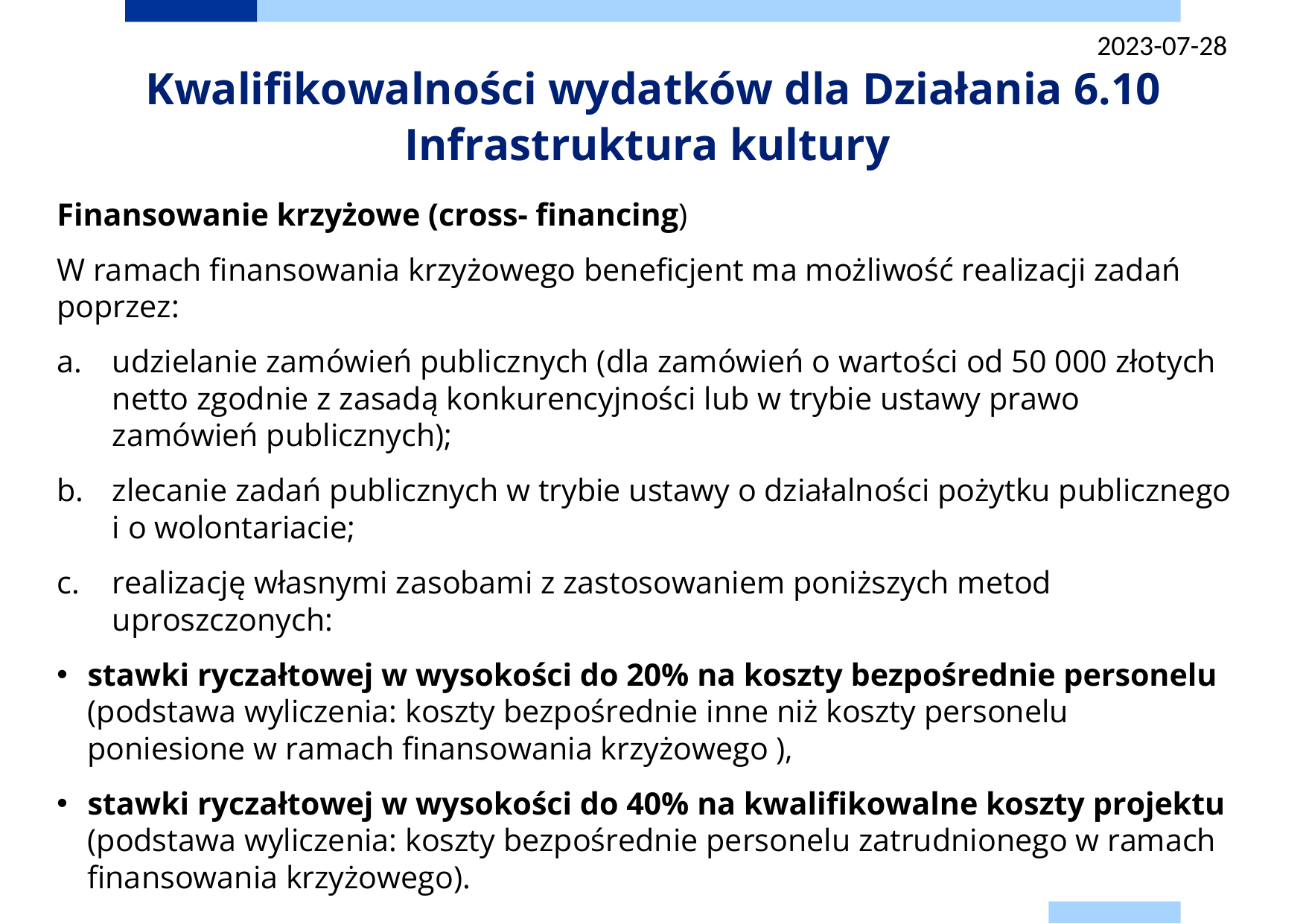

2023-07-28

# Kwalifikowalności wydatków dla Działania 6.10 Infrastruktura kultury

Finansowanie krzyżowe (cross- financing)
W ramach finansowania krzyżowego beneficjent ma możliwość realizacji zadań poprzez:
udzielanie zamówień publicznych (dla zamówień o wartości od 50 000 złotych netto zgodnie z zasadą konkurencyjności lub w trybie ustawy prawo zamówień publicznych);
zlecanie zadań publicznych w trybie ustawy o działalności pożytku publicznego i o wolontariacie;
realizację własnymi zasobami z zastosowaniem poniższych metod uproszczonych:
stawki ryczałtowej w wysokości do 20% na koszty bezpośrednie personelu (podstawa wyliczenia: koszty bezpośrednie inne niż koszty personelu poniesione w ramach finansowania krzyżowego ),
stawki ryczałtowej w wysokości do 40% na kwalifikowalne koszty projektu (podstawa wyliczenia: koszty bezpośrednie personelu zatrudnionego w ramach finansowania krzyżowego).